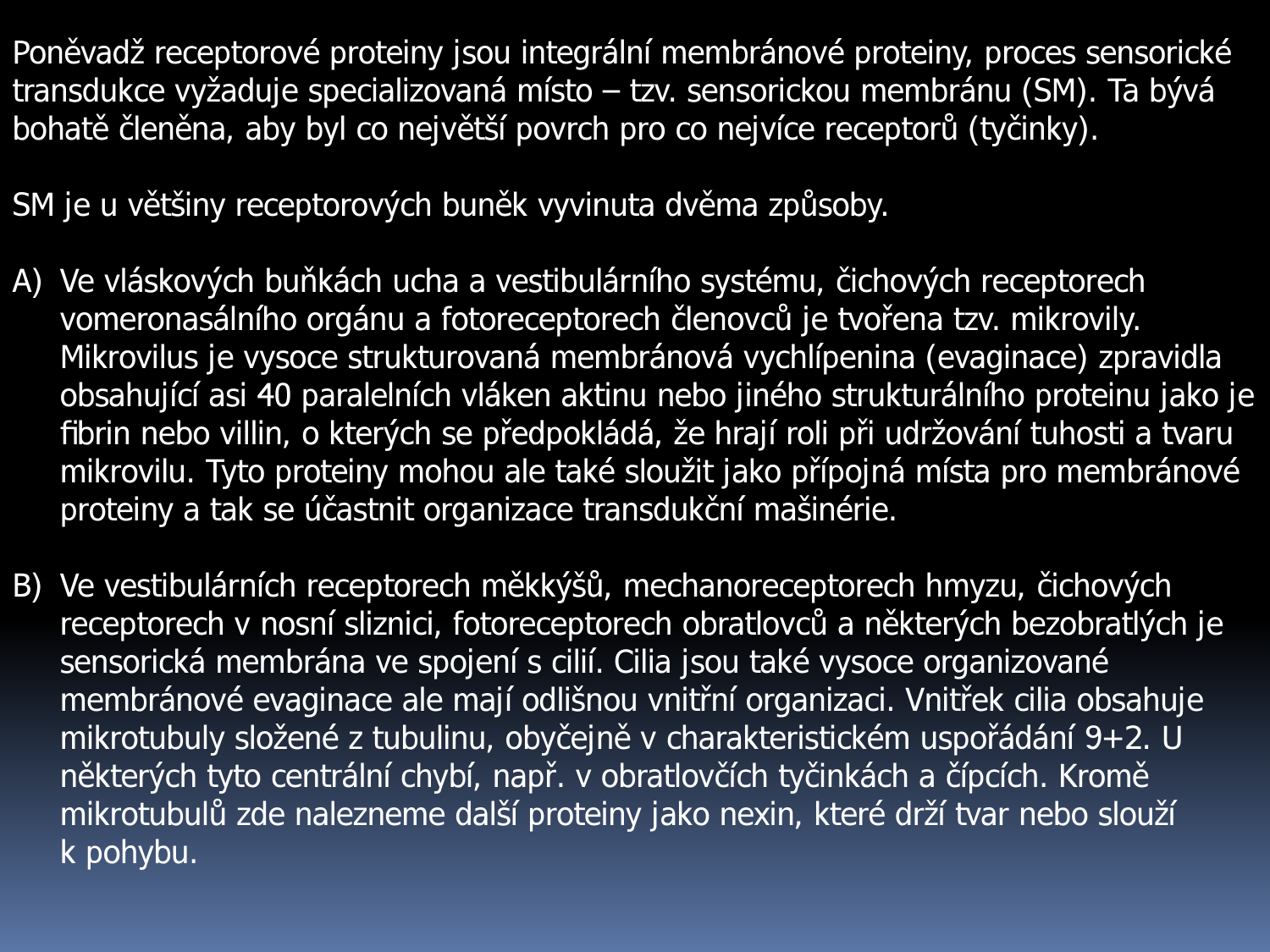

Poněvadž receptorové proteiny jsou integrální membránové proteiny, proces sensorické transdukce vyžaduje specializovaná místo – tzv. sensorickou membránu (SM). Ta bývá bohatě členěna, aby byl co největší povrch pro co nejvíce receptorů (tyčinky).

SM je u většiny receptorových buněk vyvinuta dvěma způsoby.

Ve vláskových buňkách ucha a vestibulárního systému, čichových receptorech vomeronasálního orgánu a fotoreceptorech členovců je tvořena tzv. mikrovily. Mikrovilus je vysoce strukturovaná membránová vychlípenina (evaginace) zpravidla obsahující asi 40 paralelních vláken aktinu nebo jiného strukturálního proteinu jako je fibrin nebo villin, o kterých se předpokládá, že hrají roli při udržování tuhosti a tvaru mikrovilu. Tyto proteiny mohou ale také sloužit jako přípojná místa pro membránové proteiny a tak se účastnit organizace transdukční mašinérie.

Ve vestibulárních receptorech měkkýšů, mechanoreceptorech hmyzu, čichových receptorech v nosní sliznici, fotoreceptorech obratlovců a některých bezobratlých je sensorická membrána ve spojení s cilií. Cilia jsou také vysoce organizované membránové evaginace ale mají odlišnou vnitřní organizaci. Vnitřek cilia obsahuje mikrotubuly složené z tubulinu, obyčejně v charakteristickém uspořádání 9+2. U některých tyto centrální chybí, např. v obratlovčích tyčinkách a čípcích. Kromě mikrotubulů zde nalezneme další proteiny jako nexin, které drží tvar nebo slouží k pohybu.